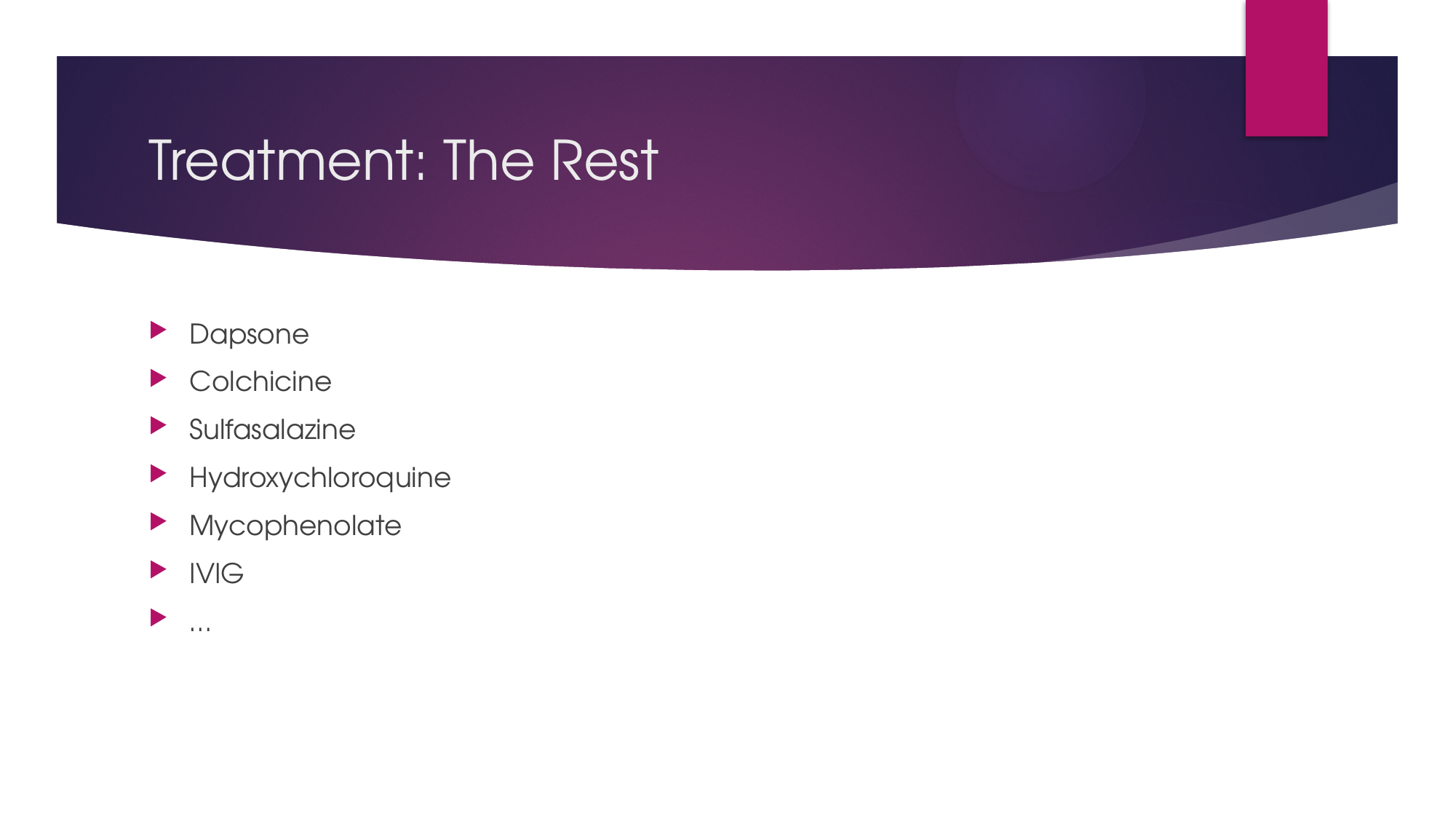

# Treatment: The Rest
Dapsone
Colchicine
Sulfasalazine
Hydroxychloroquine
Mycophenolate
IVIG
…